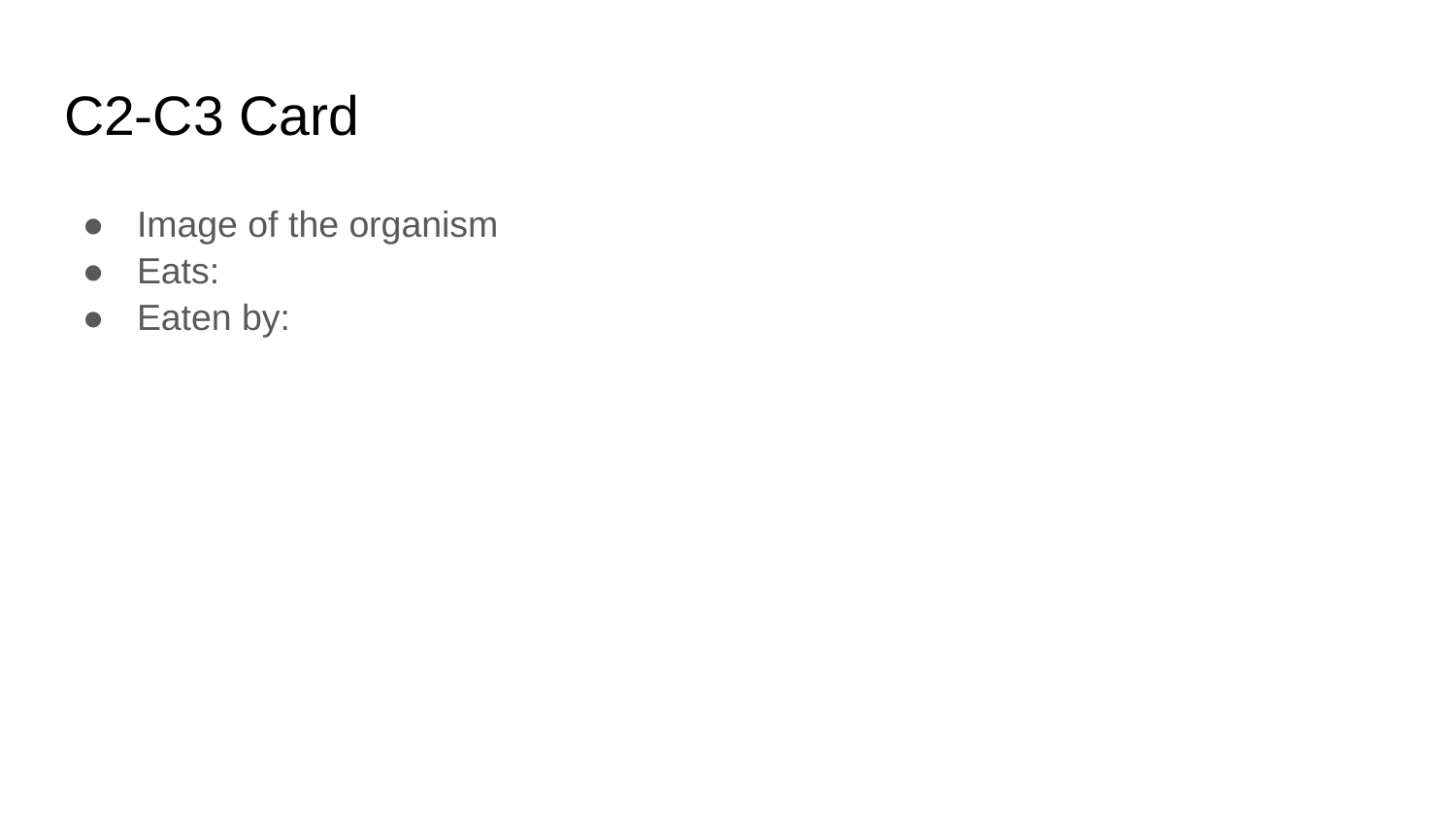

# C2-C3 Card
Image of the organism
Eats:
Eaten by: